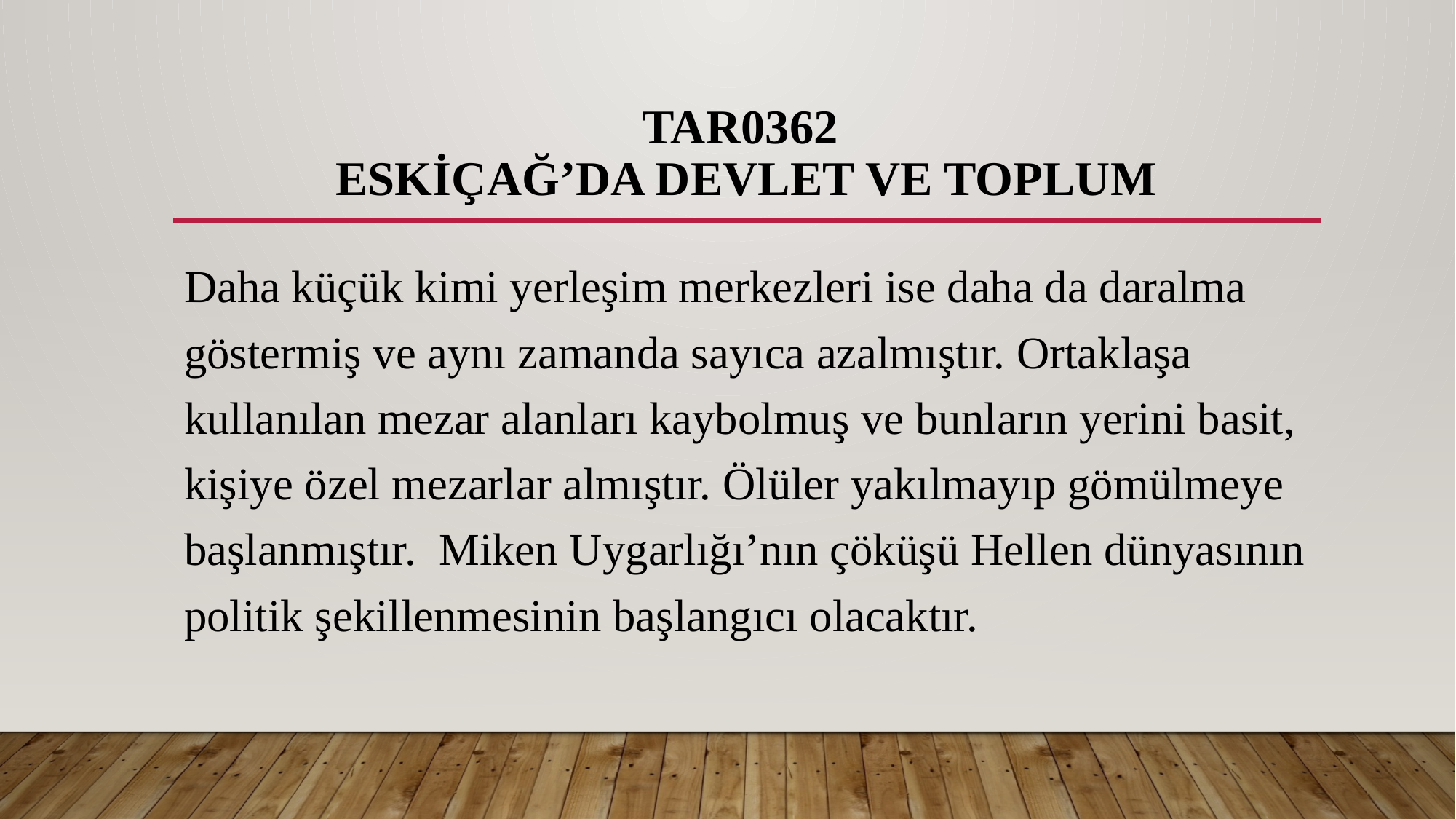

# TAR0362 ESKİÇAĞ’DA DEVLET VE TOPLUM
Daha küçük kimi yerleşim merkezleri ise daha da daralma göstermiş ve aynı zamanda sayıca azalmıştır. Ortaklaşa kullanılan mezar alanları kaybolmuş ve bunların yerini basit, kişiye özel mezarlar almıştır. Ölüler yakılmayıp gömülmeye başlanmıştır.  Miken Uygarlığı’nın çöküşü Hellen dünyasının politik şekillenmesinin başlangıcı olacaktır.